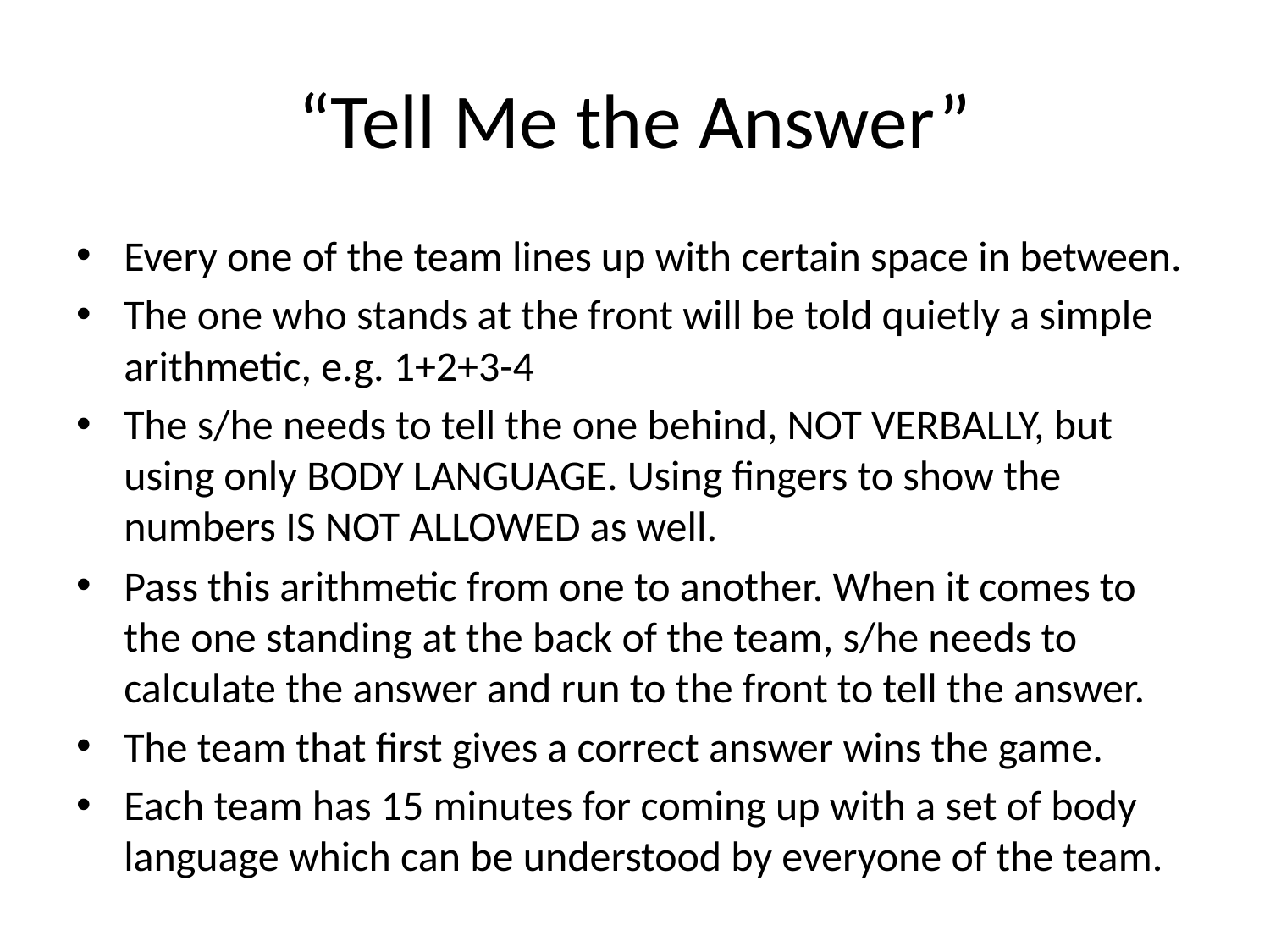

# “Tell Me the Answer”
Every one of the team lines up with certain space in between.
The one who stands at the front will be told quietly a simple arithmetic, e.g. 1+2+3-4
The s/he needs to tell the one behind, NOT VERBALLY, but using only BODY LANGUAGE. Using fingers to show the numbers IS NOT ALLOWED as well.
Pass this arithmetic from one to another. When it comes to the one standing at the back of the team, s/he needs to calculate the answer and run to the front to tell the answer.
The team that first gives a correct answer wins the game.
Each team has 15 minutes for coming up with a set of body language which can be understood by everyone of the team.